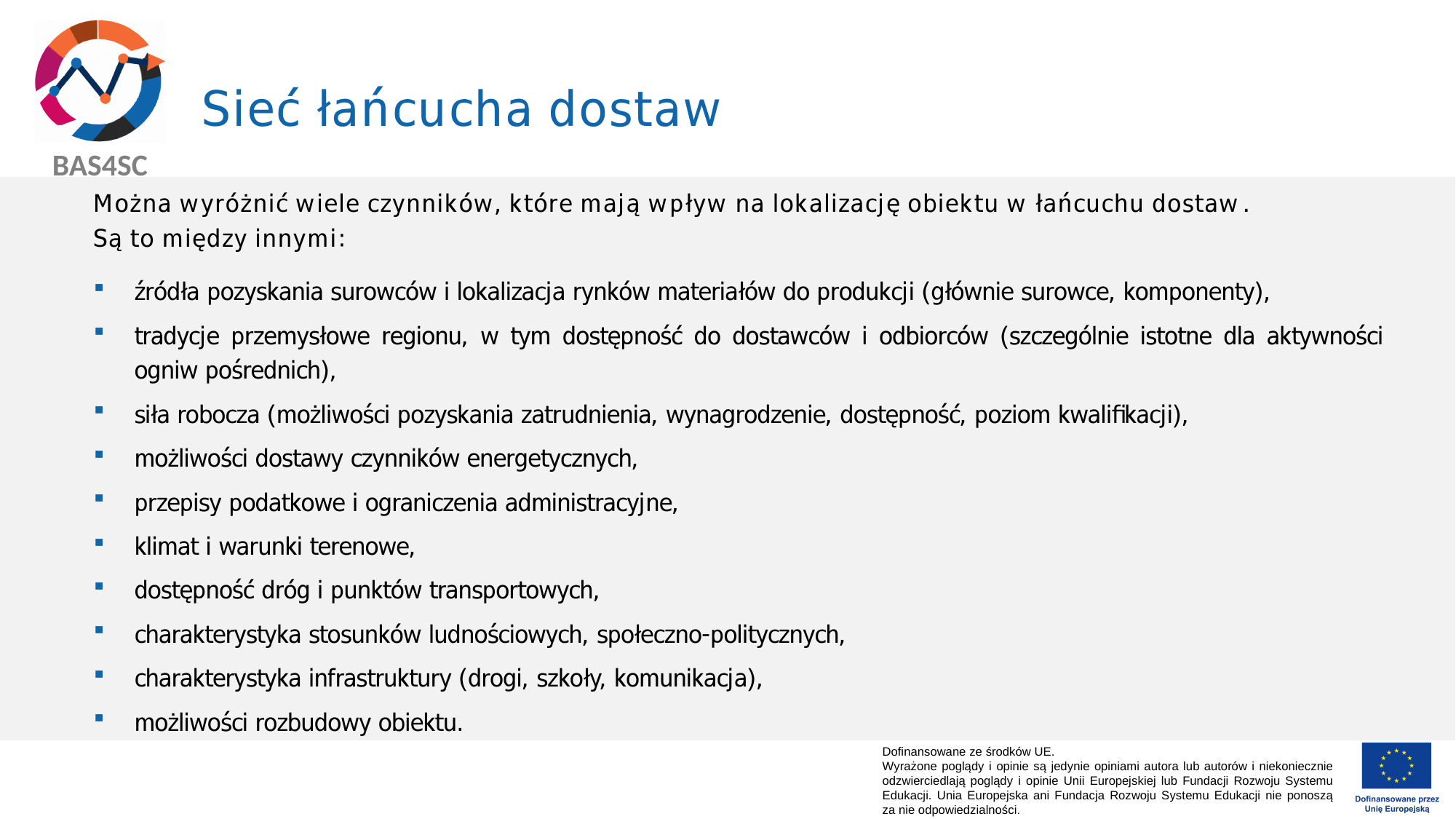

# Sieć łańcucha dostaw

Można wyróżnić wiele czynników, które mają wpływ na lokalizację obiektu w łańcuchu dostaw.
Są to między innymi:
źródła pozyskania surowców i lokalizacja rynków materiałów do produkcji (głównie surowce, komponenty),
tradycje przemysłowe regionu, w tym dostępność do dostawców i odbiorców (szczególnie istotne dla aktywności ogniw pośrednich),
siła robocza (możliwości pozyskania zatrudnienia, wynagrodzenie, dostępność, poziom kwalifikacji),
możliwości dostawy czynników energetycznych,
przepisy podatkowe i ograniczenia administracyjne,
klimat i warunki terenowe,
dostępność dróg i punktów transportowych,
charakterystyka stosunków ludnościowych, społeczno-politycznych,
charakterystyka infrastruktury (drogi, szkoły, komunikacja),
możliwości rozbudowy obiektu.